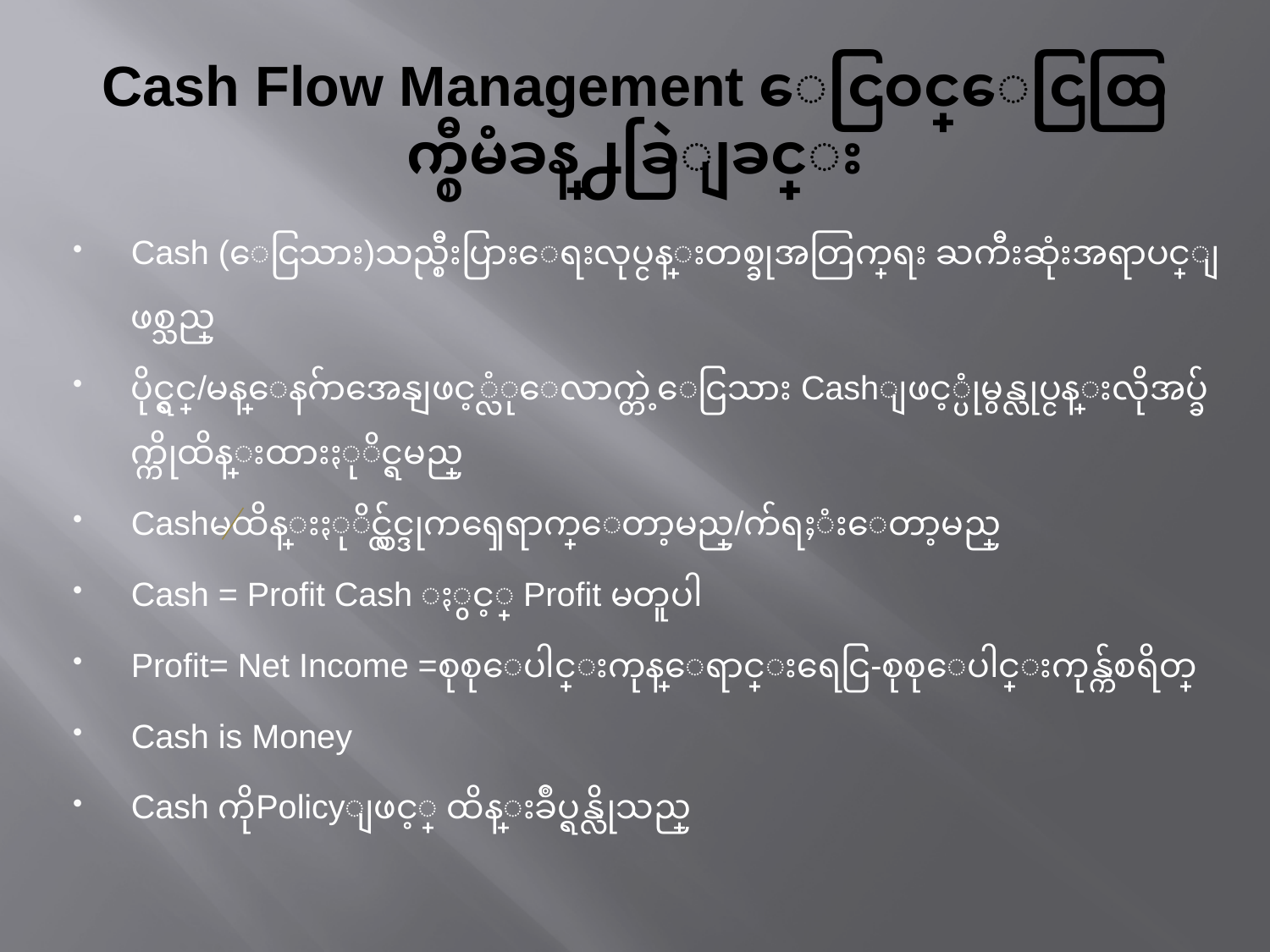

# Cash Flow Management ေငြဝင္ေငြထြက္စီမံခန္႕ခြဲျခင္း
Cash (ေငြသား)သည္စီးပြားေရးလုပ္ငန္းတစ္ခုအတြက္အေရး ႀကီးဆုံးအရာပင္ျဖစ္သည္
ပိုင္ရွင္/မန္ေနဂ်ာအေနျဖင့္လံုေလာက္တဲ့ေငြသား Cashျဖင့္ပုံမွန္လုပ္ငန္းလိုအပ္ခ်က္ကိုထိန္းထားႏုိင္ရမည္
Cashမထိန္းႏုိင္လွ်င္ဒုကၡေရာက္ေတာ့မည္/က်ရႈံးေတာ့မည္
Cash = Profit Cash ႏွင့္ Profit မတူပါ
Profit= Net Income =စုစုေပါင္းကုန္ေရာင္းရေငြ-စုစုေပါင္းကုန္က်စရိတ္
Cash is Money
Cash ကိုPolicyျဖင့္ ထိန္းခ်ဳပ္ရန္လိုသည္